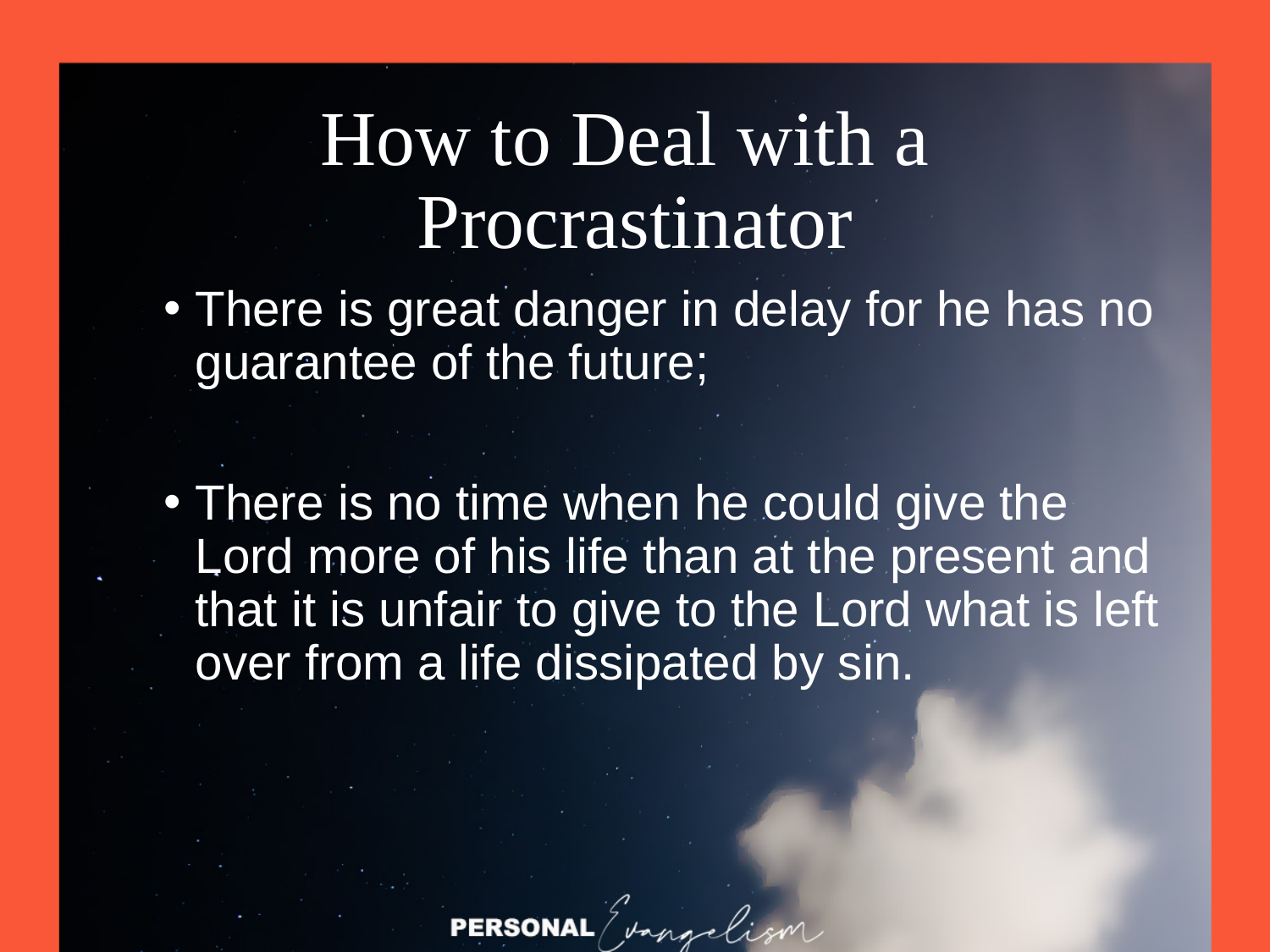

# How to Deal with a Procrastinator
There is great danger in delay for he has no guarantee of the future;

There is no time when he could give the Lord more of his life than at the present and that it is unfair to give to the Lord what is left over from a life dissipated by sin.